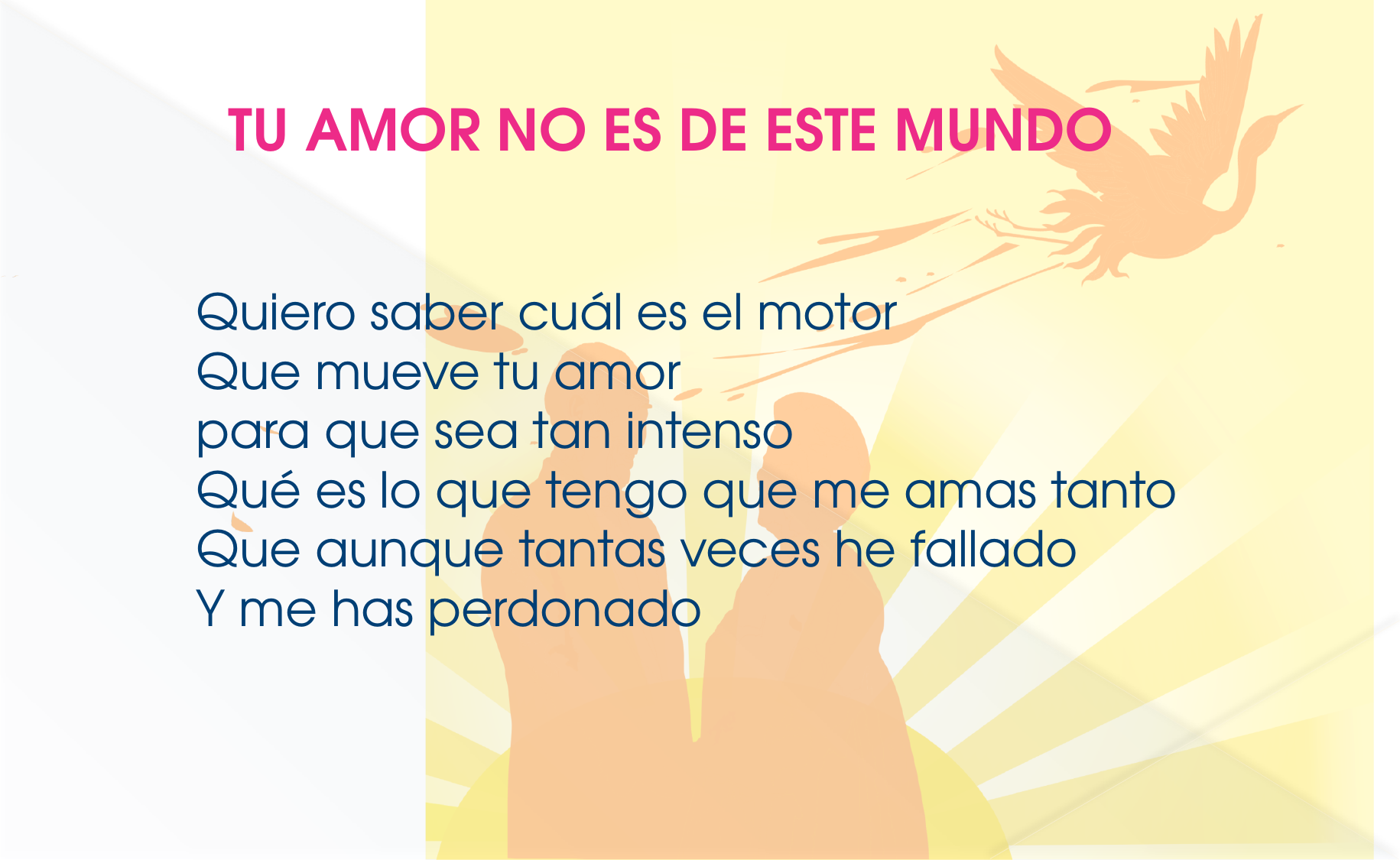

TU AMOR NO ES DE ESTE MUNDO

Quiero saber cuál es el motor
Que mueve tu amor
para que sea tan intenso
Qué es lo que tengo que me amas tanto
Que aunque tantas veces he fallado
Y me has perdonado